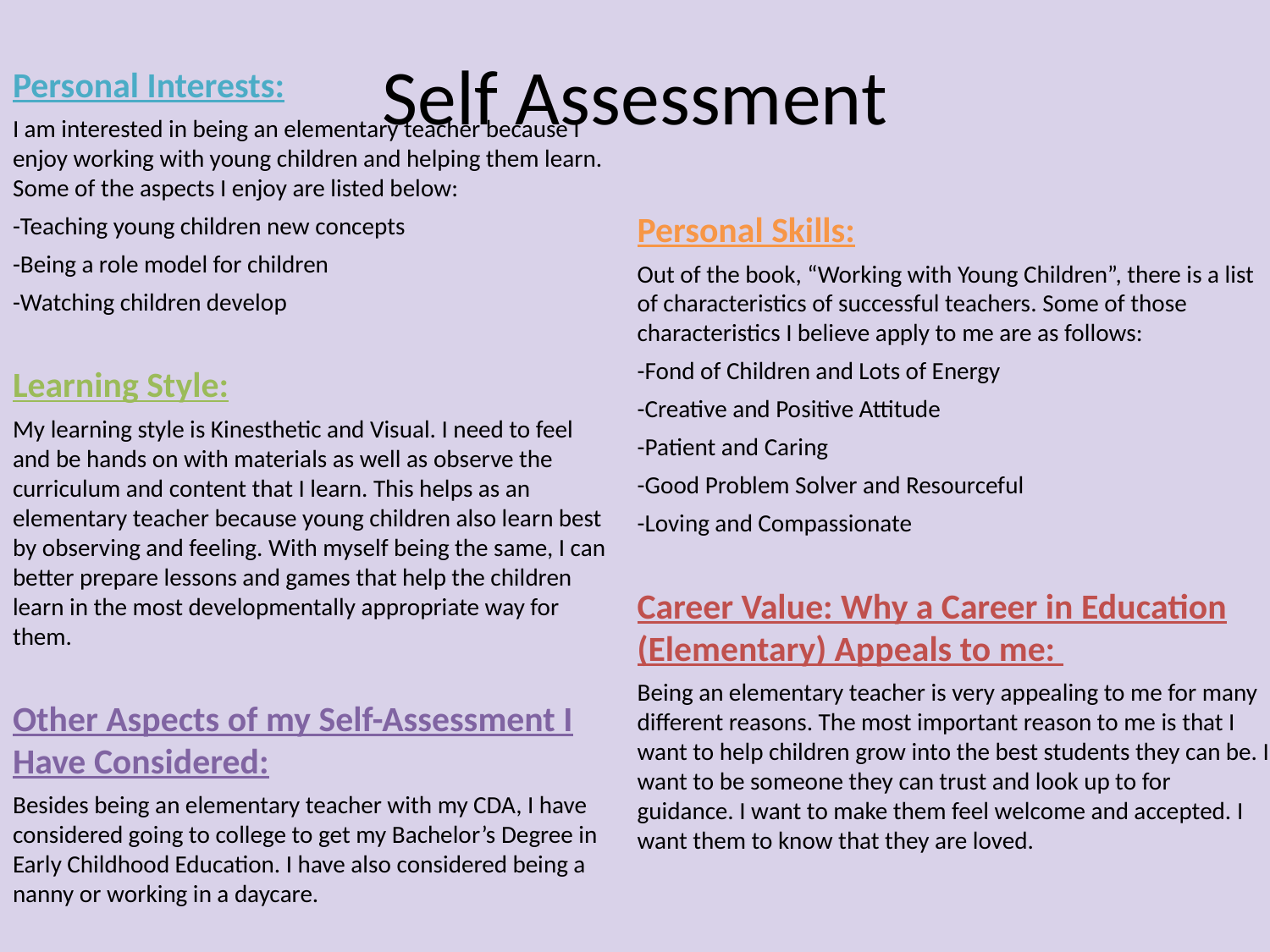

# Self Assessment
Personal Interests:
I am interested in being an elementary teacher because I enjoy working with young children and helping them learn. Some of the aspects I enjoy are listed below:
-Teaching young children new concepts
-Being a role model for children
-Watching children develop

Learning Style:
My learning style is Kinesthetic and Visual. I need to feel and be hands on with materials as well as observe the curriculum and content that I learn. This helps as an elementary teacher because young children also learn best by observing and feeling. With myself being the same, I can better prepare lessons and games that help the children learn in the most developmentally appropriate way for them.

Other Aspects of my Self-Assessment I Have Considered:
Besides being an elementary teacher with my CDA, I have considered going to college to get my Bachelor’s Degree in Early Childhood Education. I have also considered being a nanny or working in a daycare.

Personal Skills:
Out of the book, “Working with Young Children”, there is a list of characteristics of successful teachers. Some of those characteristics I believe apply to me are as follows:
-Fond of Children and Lots of Energy
-Creative and Positive Attitude
-Patient and Caring
-Good Problem Solver and Resourceful
-Loving and Compassionate

Career Value: Why a Career in Education (Elementary) Appeals to me:
Being an elementary teacher is very appealing to me for many different reasons. The most important reason to me is that I want to help children grow into the best students they can be. I want to be someone they can trust and look up to for guidance. I want to make them feel welcome and accepted. I want them to know that they are loved.